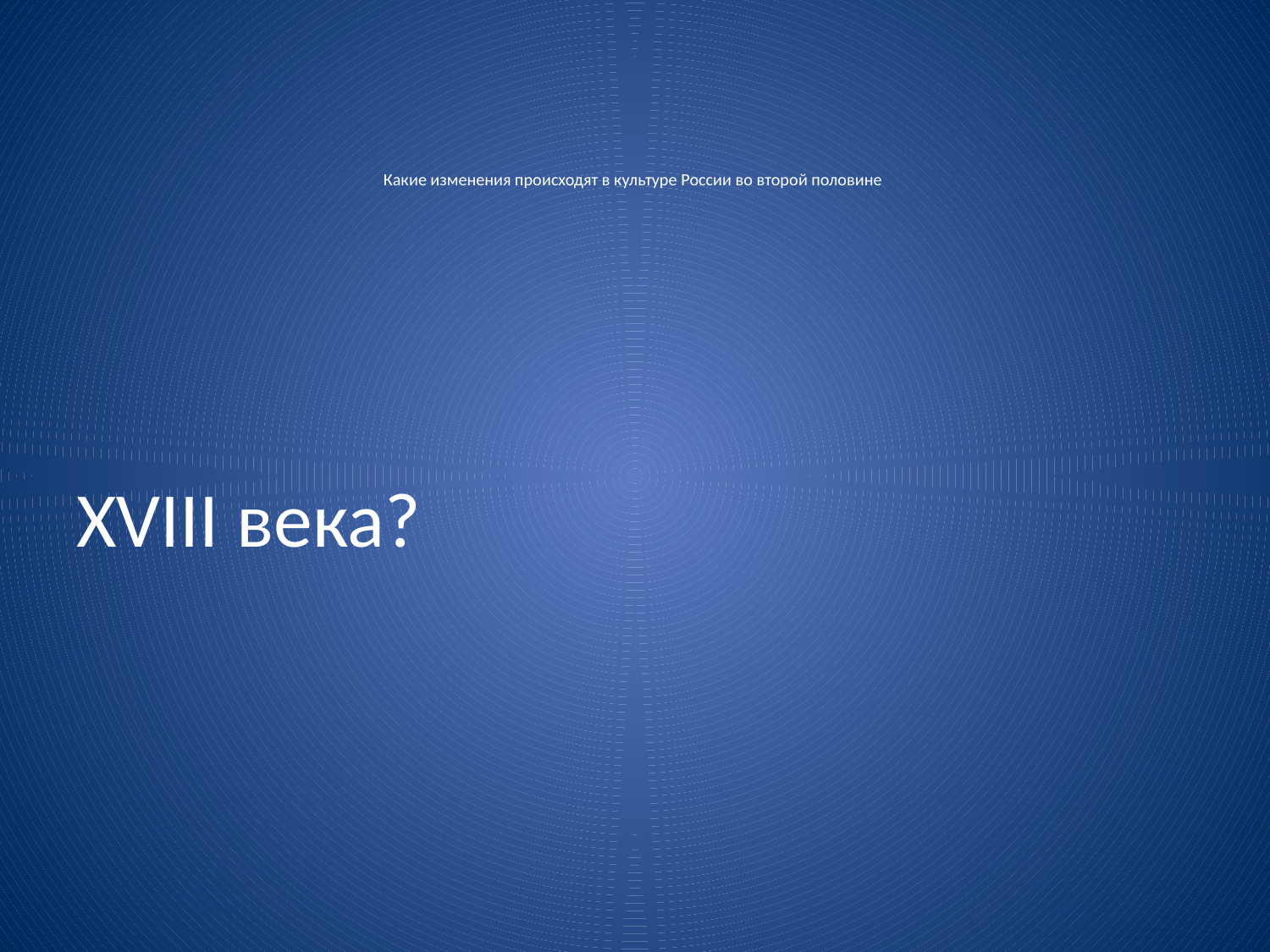

# Какие изменения происходят в культуре России во второй половине

XVIII века?